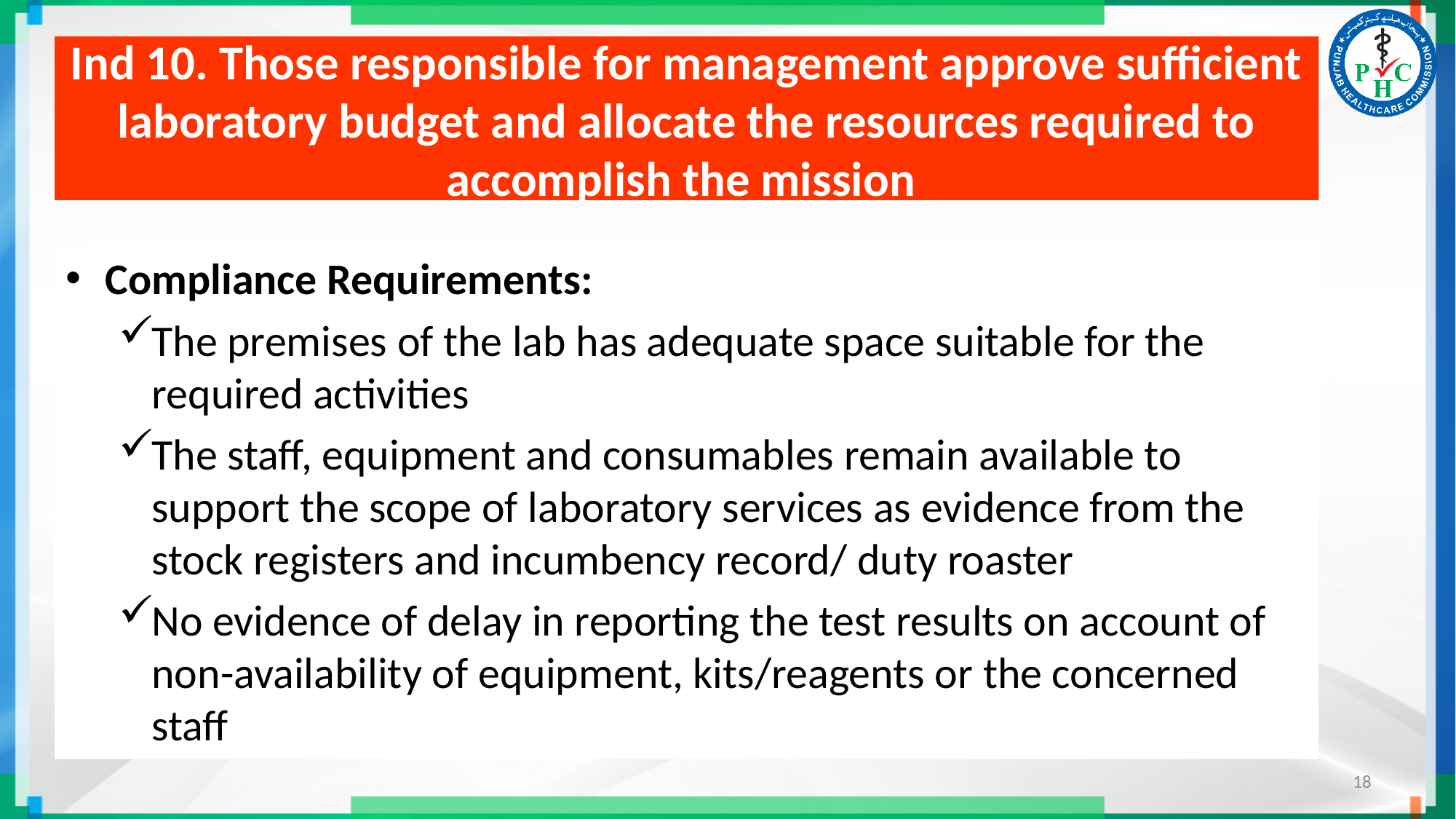

# Ind 10. Those responsible for management approve suﬃcient laboratory budget and allocate the resources required to accomplish the mission
Compliance Requirements:
The premises of the lab has adequate space suitable for the required activities
The staff, equipment and consumables remain available to support the scope of laboratory services as evidence from the stock registers and incumbency record/ duty roaster
No evidence of delay in reporting the test results on account of non-availability of equipment, kits/reagents or the concerned staff
18